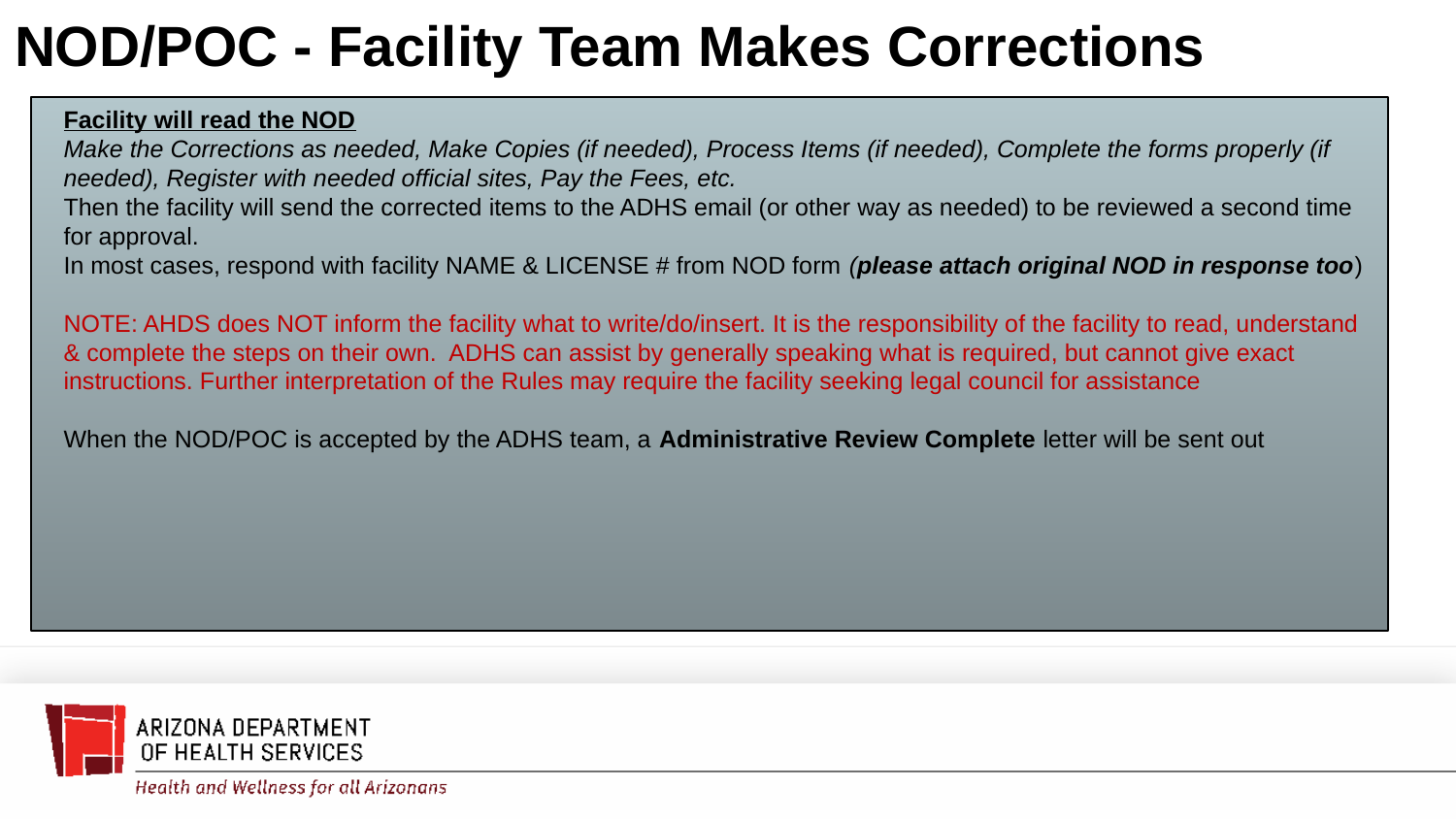

# NOD/POC - Facility Team Makes Corrections
Facility will read the NOD
Make the Corrections as needed, Make Copies (if needed), Process Items (if needed), Complete the forms properly (if needed), Register with needed official sites, Pay the Fees, etc.
Then the facility will send the corrected items to the ADHS email (or other way as needed) to be reviewed a second time for approval.
In most cases, respond with facility NAME & LICENSE # from NOD form (please attach original NOD in response too)
NOTE: AHDS does NOT inform the facility what to write/do/insert. It is the responsibility of the facility to read, understand & complete the steps on their own.  ADHS can assist by generally speaking what is required, but cannot give exact instructions. Further interpretation of the Rules may require the facility seeking legal council for assistance

When the NOD/POC is accepted by the ADHS team, a Administrative Review Complete letter will be sent out